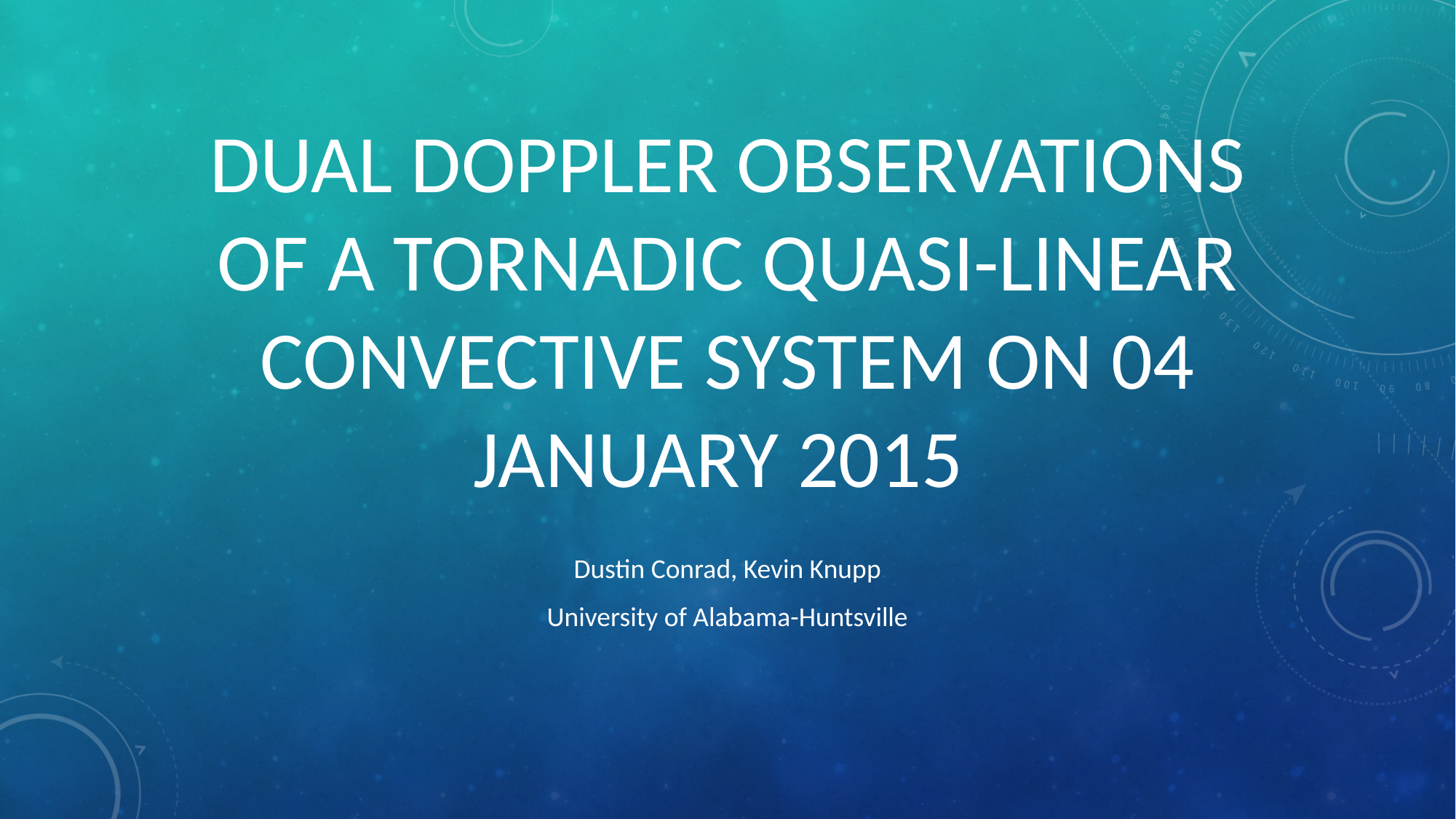

Dual Doppler Observations of a Tornadic Quasi-Linear Convective System on 04 January 2015
Dustin Conrad, Kevin Knupp
University of Alabama-Huntsville